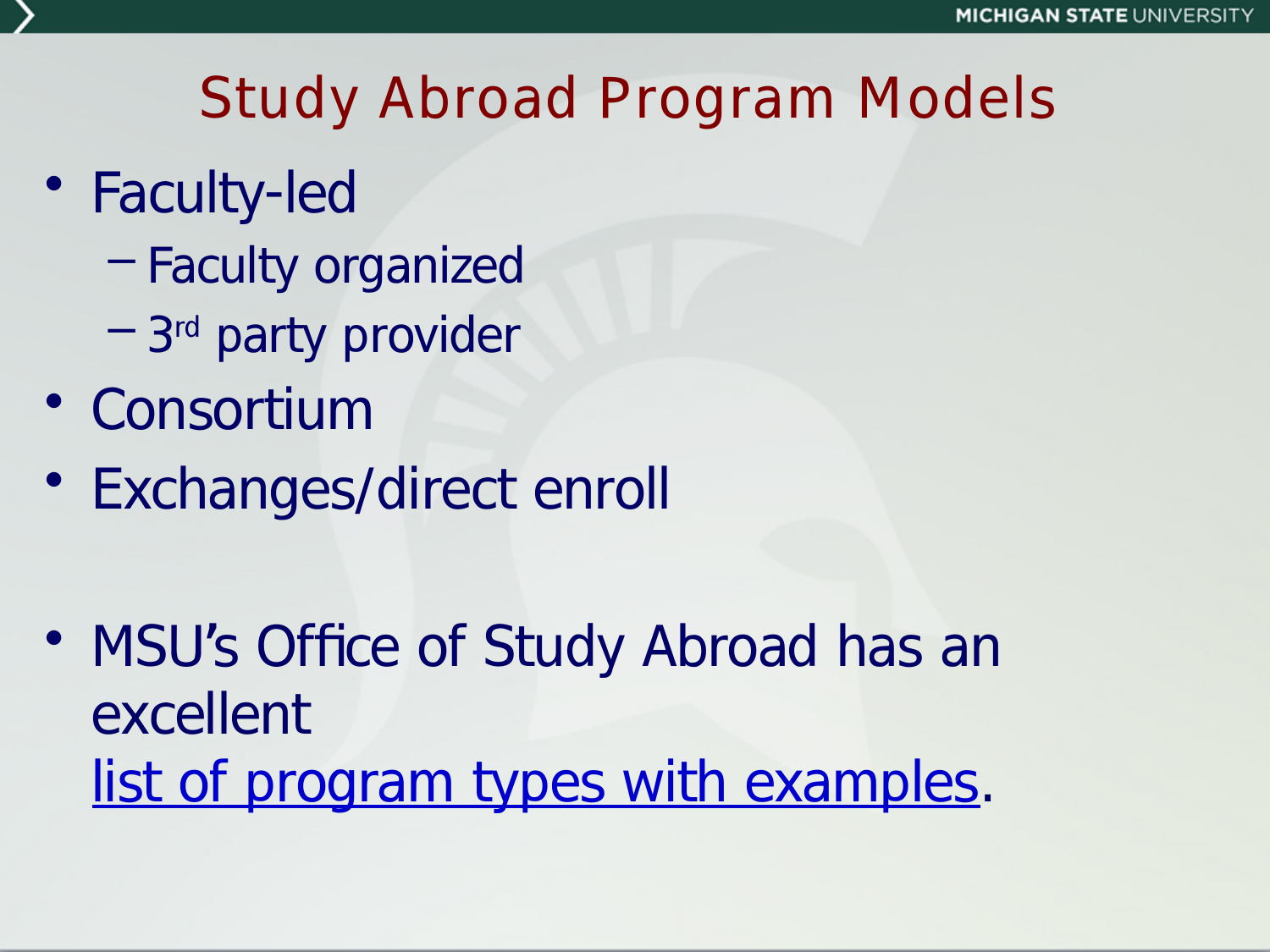

# Study Abroad Program Models
Faculty-led
Faculty organized
3rd party provider
Consortium
Exchanges/direct enroll

MSU’s Office of Study Abroad has an excellent list of program types with examples.